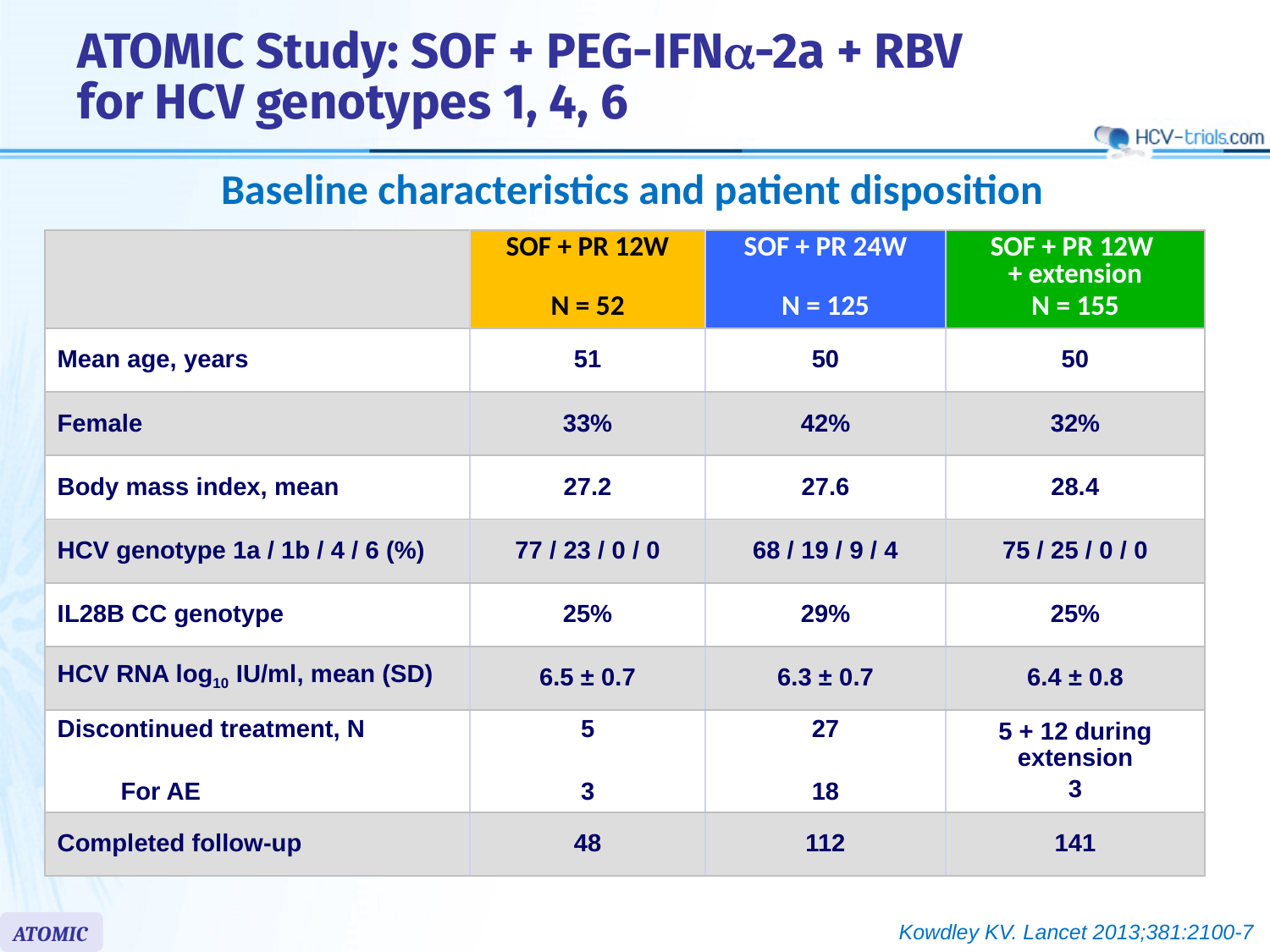

# ATOMIC Study: SOF + PEG-IFNα-2a + RBV for HCV genotypes 1, 4, 6
Baseline characteristics and patient disposition
|  | SOF + PR 12W N = 52 | SOF + PR 24W N = 125 | SOF + PR 12W + extension N = 155 |
| --- | --- | --- | --- |
| Mean age, years | 51 | 50 | 50 |
| Female | 33% | 42% | 32% |
| Body mass index, mean | 27.2 | 27.6 | 28.4 |
| HCV genotype 1a / 1b / 4 / 6 (%) | 77 / 23 / 0 / 0 | 68 / 19 / 9 / 4 | 75 / 25 / 0 / 0 |
| IL28B CC genotype | 25% | 29% | 25% |
| HCV RNA log10 IU/ml, mean (SD) | 6.5 ± 0.7 | 6.3 ± 0.7 | 6.4 ± 0.8 |
| Discontinued treatment, N For AE | 5 3 | 27 18 | 5 + 12 during extension 3 |
| Completed follow-up | 48 | 112 | 141 |

ATOMIC
Kowdley KV. Lancet 2013;381:2100-7